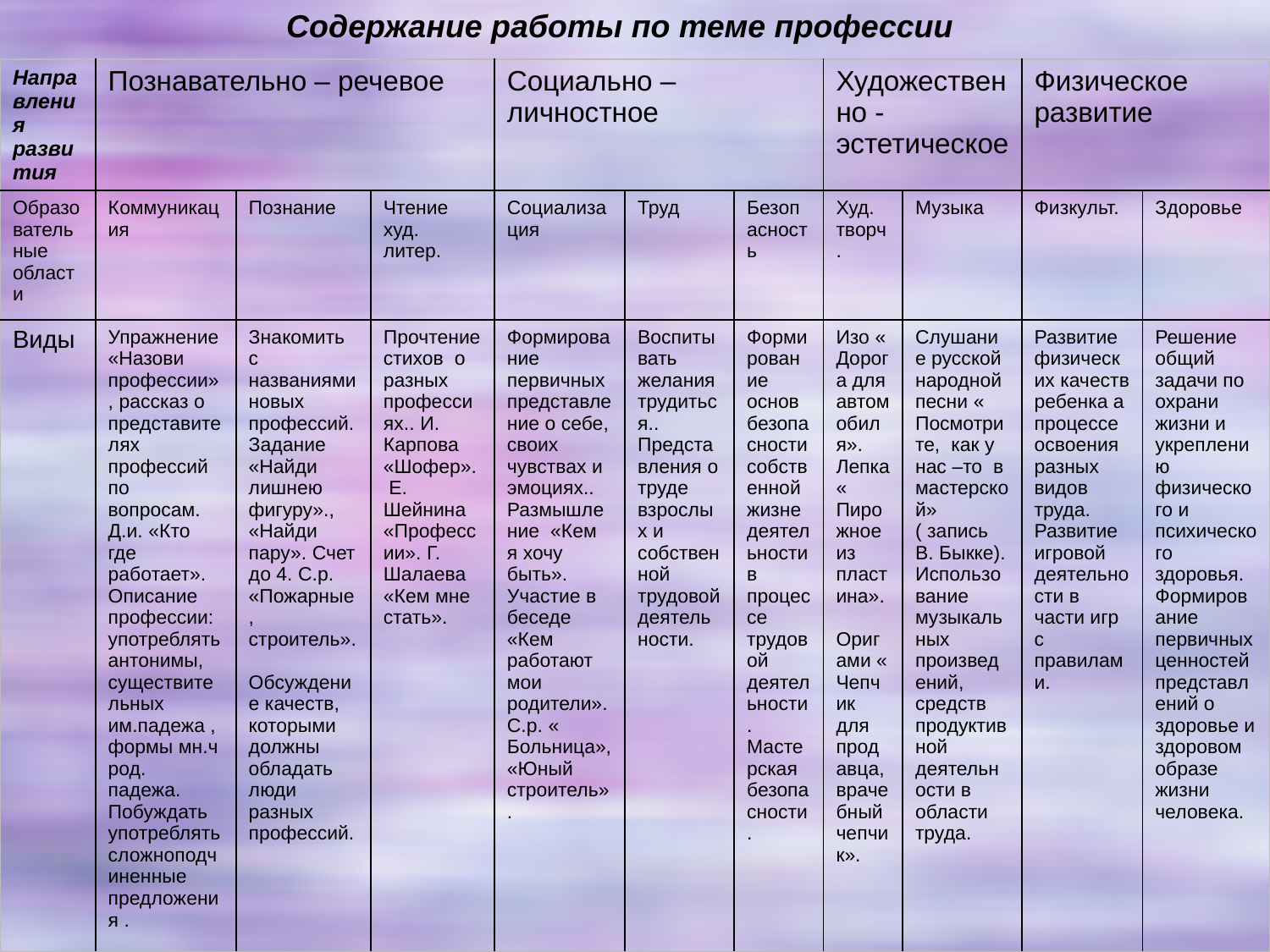

Содержание работы по теме профессии
| Направления развития | Познавательно – речевое |  |  | Социально – личностное |  |  | Художественно - эстетическое |  | Физическое развитие |  |
| --- | --- | --- | --- | --- | --- | --- | --- | --- | --- | --- |
| Образовательные области | Коммуникация | Познание | Чтение худ. литер. | Социализация | Труд | Безопасность | Худ. творч. | Музыка | Физкульт. | Здоровье |
| Виды | Упражнение «Назови профессии», рассказ о представителях профессий по вопросам. Д.и. «Кто где работает». Описание профессии: употреблять антонимы, существительных им.падежа , формы мн.ч род. падежа. Побуждать употреблять сложноподчиненные предложения . | Знакомить с названиями новых профессий. Задание «Найди лишнею фигуру»., «Найди пару». Счет до 4. С.р. «Пожарные, строитель». Обсуждение качеств, которыми должны обладать люди разных профессий. | Прочтение стихов о разных профессиях.. И. Карпова «Шофер». Е. Шейнина «Профессии». Г. Шалаева «Кем мне стать». | Формирование первичных представление о себе, своих чувствах и эмоциях.. Размышление «Кем я хочу быть». Участие в беседе «Кем работают мои родители». С.р. « Больница», «Юный строитель». | Воспитывать желания трудиться.. Представления о труде взрослых и собственной трудовой деятельности. | Формирование основ безопасности собственной жизнедеятельности в процессе трудовой деятельности . Мастерская безопасности. | Изо « Дорога для автомобиля». Лепка « Пирожное из пластина». Оригами « Чепчик для продавца, врачебный чепчик». | Слушание русской народной песни « Посмотрите, как у нас –то в мастерской» ( запись В. Быкке). Использование музыкальных произведений, средств продуктивной деятельности в области труда. | Развитие физических качеств ребенка а процессе освоения разных видов труда. Развитие игровой деятельности в части игр с правилами. | Решение общий задачи по охрани жизни и укреплению физического и психического здоровья. Формирование первичных ценностей представлений о здоровье и здоровом образе жизни человека. |